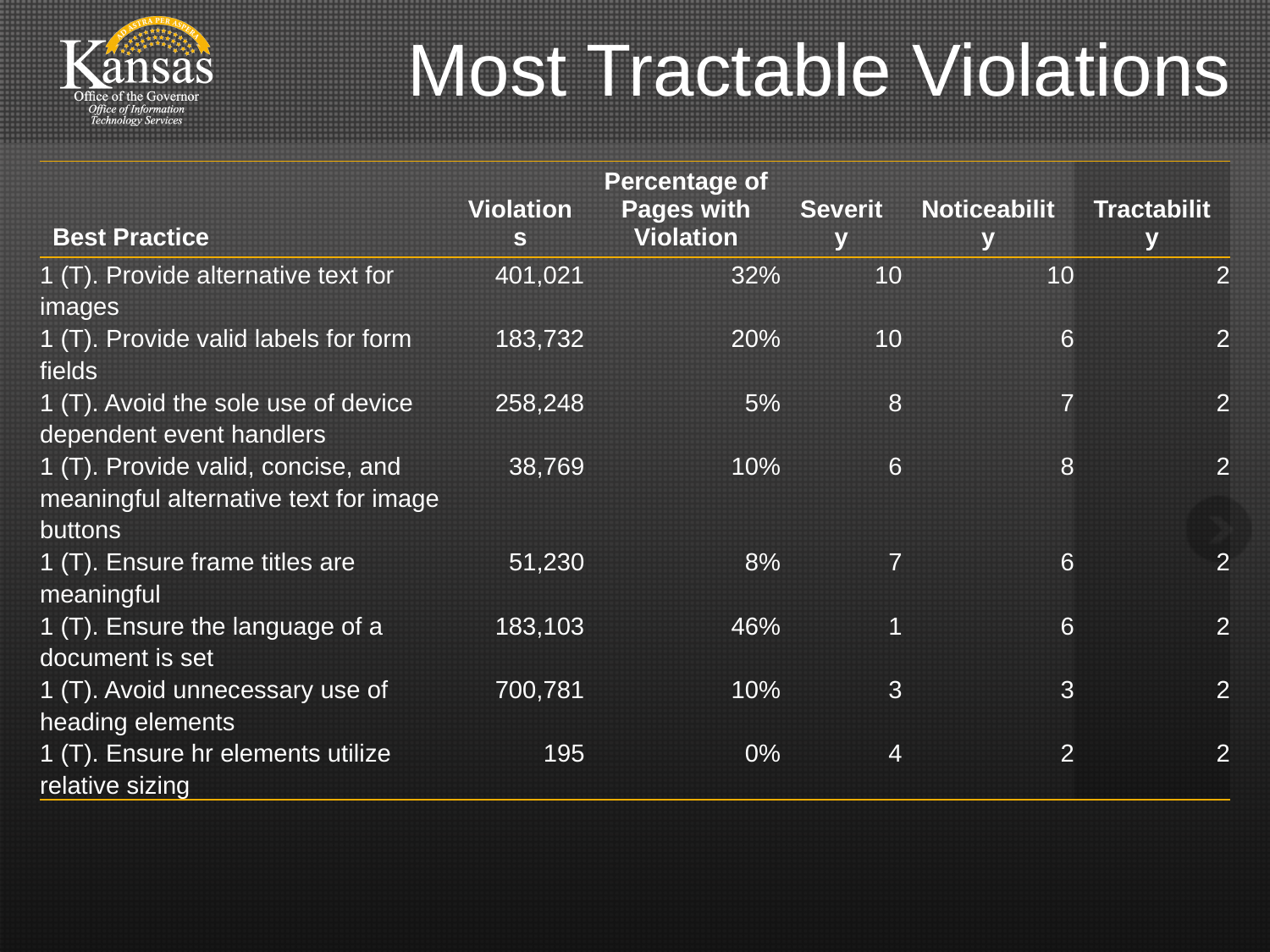

# Most Tractable Violations
| Best Practice | Violations | Percentage of Pages with Violation | Severity | Noticeability | Tractability |
| --- | --- | --- | --- | --- | --- |
| 1 (T). Provide alternative text for images | 401,021 | 32% | 10 | 10 | 2 |
| 1 (T). Provide valid labels for form fields | 183,732 | 20% | 10 | 6 | 2 |
| 1 (T). Avoid the sole use of device dependent event handlers | 258,248 | 5% | 8 | 7 | 2 |
| 1 (T). Provide valid, concise, and meaningful alternative text for image buttons | 38,769 | 10% | 6 | 8 | 2 |
| 1 (T). Ensure frame titles are meaningful | 51,230 | 8% | 7 | 6 | 2 |
| 1 (T). Ensure the language of a document is set | 183,103 | 46% | 1 | 6 | 2 |
| 1 (T). Avoid unnecessary use of heading elements | 700,781 | 10% | 3 | 3 | 2 |
| 1 (T). Ensure hr elements utilize relative sizing | 195 | 0% | 4 | 2 | 2 |